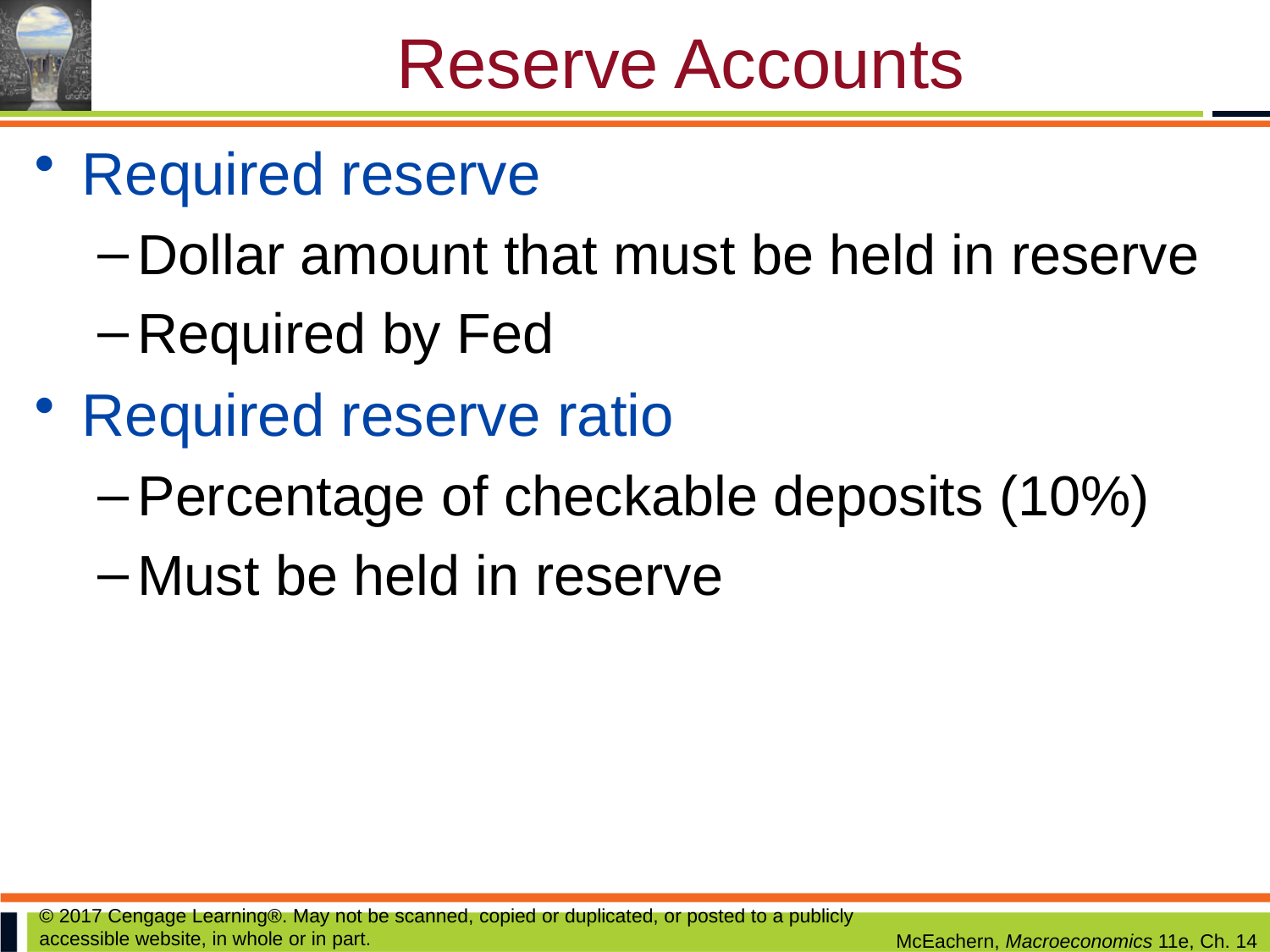

# Reserve Accounts
Required reserve
Dollar amount that must be held in reserve
Required by Fed
Required reserve ratio
Percentage of checkable deposits (10%)
Must be held in reserve

© 2017 Cengage Learning®. May not be scanned, copied or duplicated, or posted to a publicly accessible website, in whole or in part.